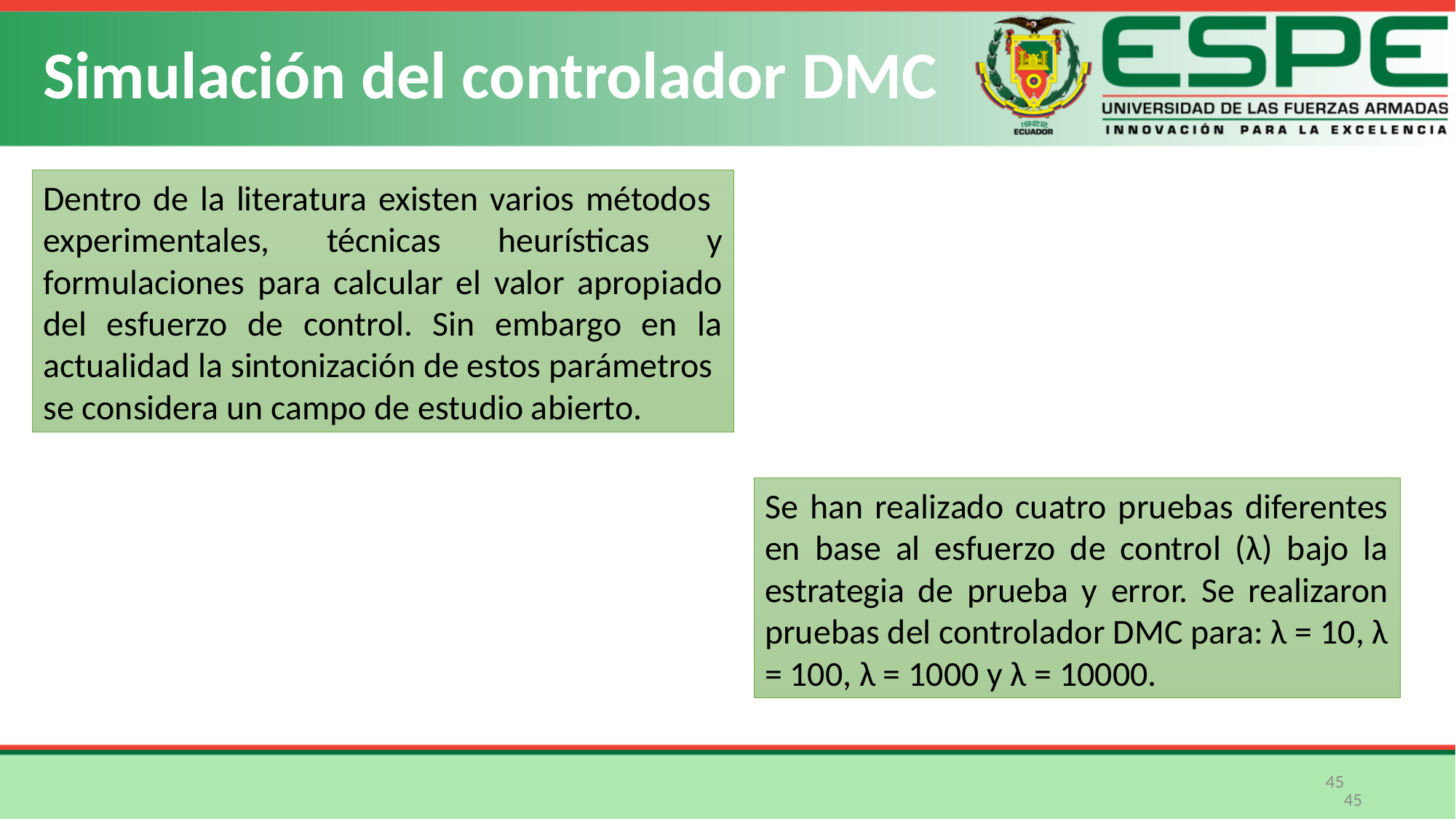

Simulación del controlador DMC
Dentro de la literatura existen varios métodos  experimentales, técnicas heurísticas y formulaciones para calcular el valor apropiado del esfuerzo de control. Sin embargo en la actualidad la sintonización de estos parámetros
se considera un campo de estudio abierto.
Se han realizado cuatro pruebas diferentes en base al esfuerzo de control (λ) bajo la estrategia de prueba y error. Se realizaron pruebas del controlador DMC para: λ = 10, λ = 100, λ = 1000 y λ = 10000.
45
45